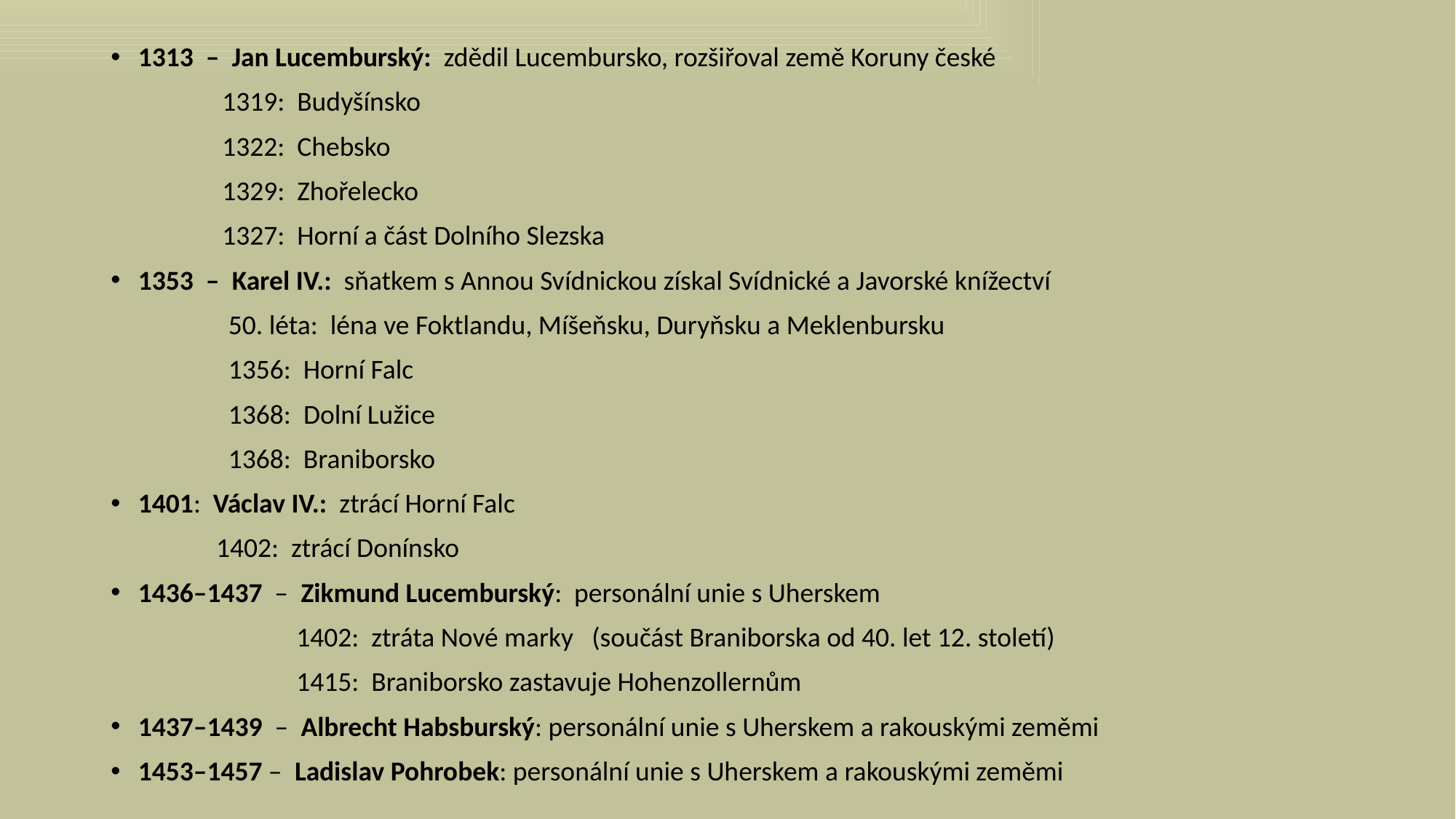

1313  –  Jan Lucemburský:  zdědil Lucembursko, rozšiřoval země Koruny české
                  1319:  Budyšínsko
                  1322:  Chebsko
                  1329:  Zhořelecko
                  1327:  Horní a část Dolního Slezska
1353  –  Karel IV.:  sňatkem s Annou Svídnickou získal Svídnické a Javorské knížectví
                   50. léta:  léna ve Foktlandu, Míšeňsku, Duryňsku a Meklenbursku
                   1356:  Horní Falc
                   1368:  Dolní Lužice
                   1368:  Braniborsko
1401:  Václav IV.:  ztrácí Horní Falc
                 1402:  ztrácí Donínsko
1436–1437  –  Zikmund Lucemburský:  personální unie s Uherskem
                              1402:  ztráta Nové marky   (součást Braniborska od 40. let 12. století)
                              1415:  Braniborsko zastavuje Hohenzollernům
1437–1439  –  Albrecht Habsburský: personální unie s Uherskem a rakouskými zeměmi
1453–1457 –  Ladislav Pohrobek: personální unie s Uherskem a rakouskými zeměmi